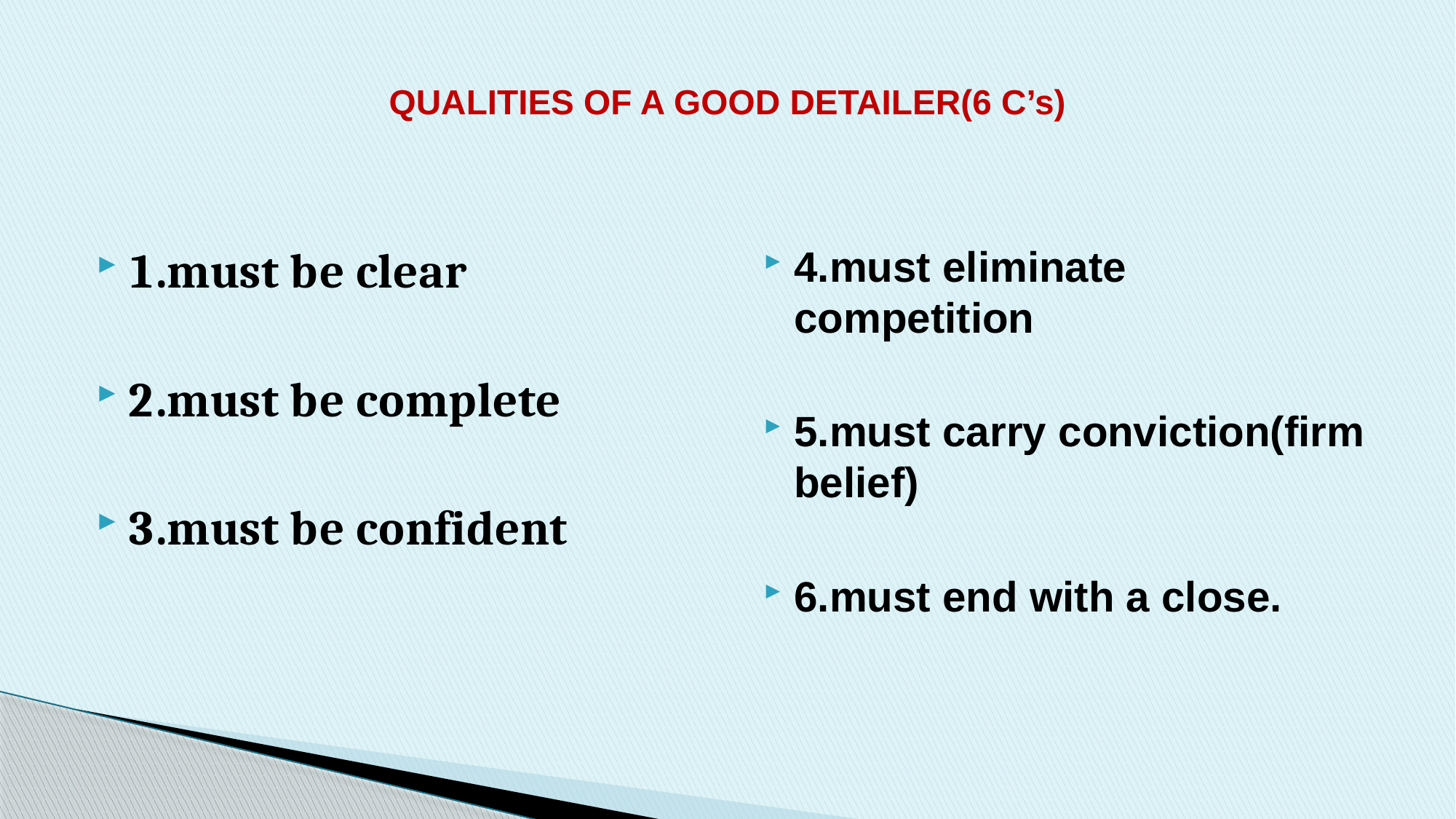

# QUALITIES OF A GOOD DETAILER(6 C’s)

1.must be clear

2.must be complete

3.must be confident

4.must eliminate competition

5.must carry conviction(firm belief)

6.must end with a close.